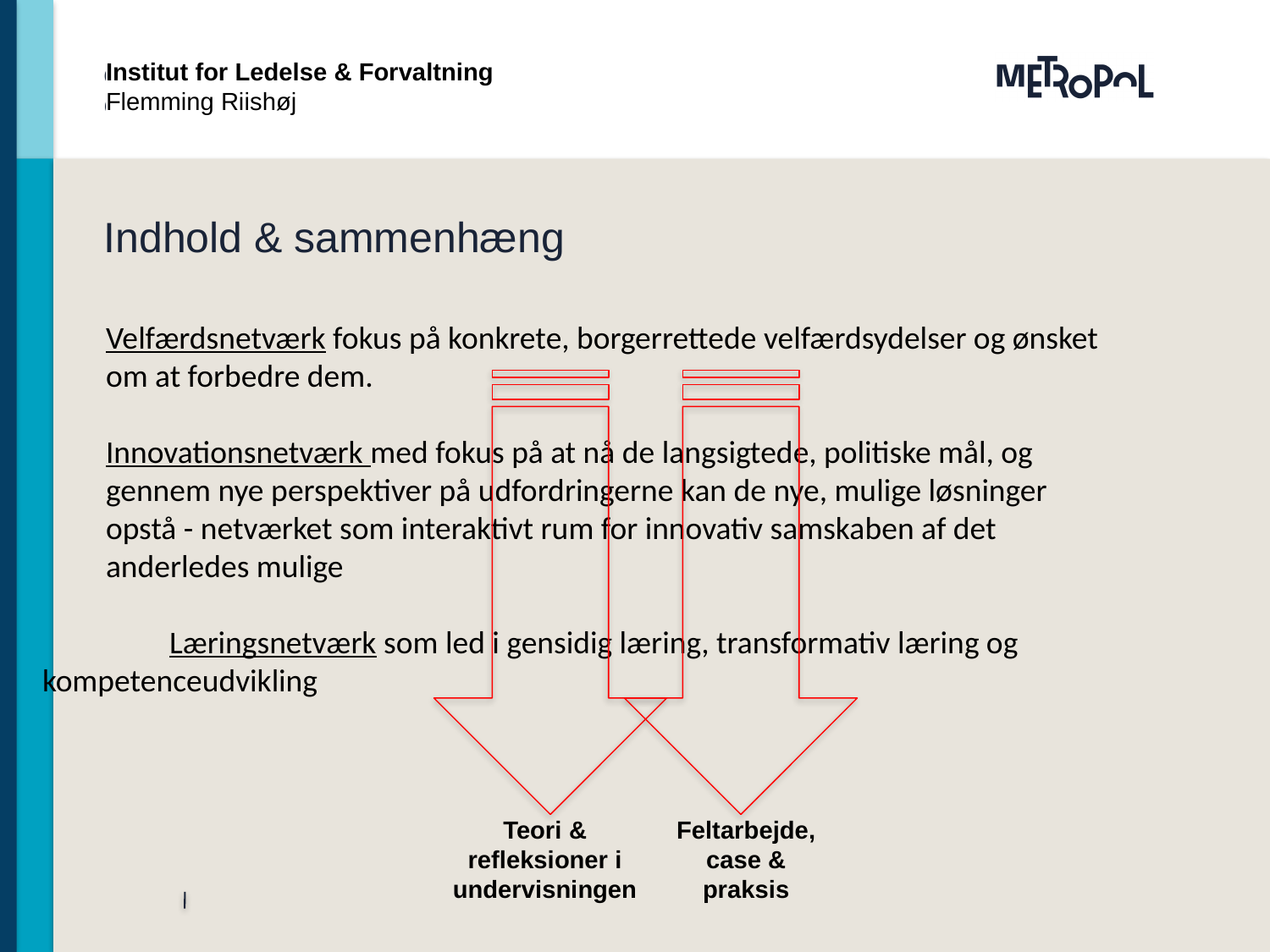

Institut for Ledelse & Forvaltning
Flemming Riishøj

# Indhold & sammenhæng
Velfærdsnetværk fokus på konkrete, borgerrettede velfærdsydelser og ønsket om at forbedre dem.

Innovationsnetværk med fokus på at nå de langsigtede, politiske mål, og gennem nye perspektiver på udfordringerne kan de nye, mulige løsninger opstå - netværket som interaktivt rum for innovativ samskaben af det anderledes mulige

	Læringsnetværk som led i gensidig læring, transformativ læring og 	kompetenceudvikling

Teori & refleksioner i undervisningen
Feltarbejde, case & praksis